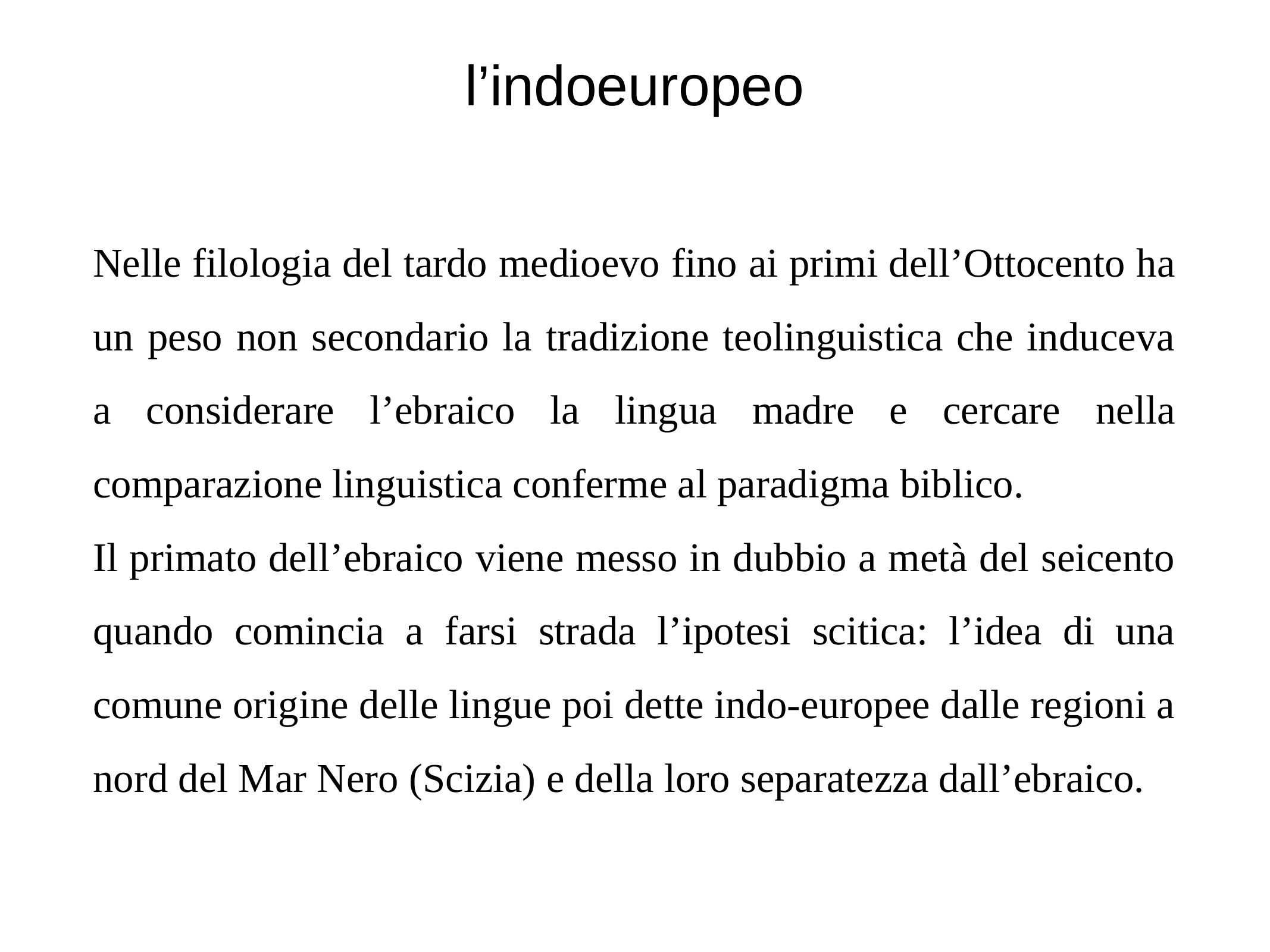

# l’indoeuropeo
Nelle filologia del tardo medioevo fino ai primi dell’Ottocento ha un peso non secondario la tradizione teolinguistica che induceva a considerare l’ebraico la lingua madre e cercare nella comparazione linguistica conferme al paradigma biblico.
Il primato dell’ebraico viene messo in dubbio a metà del seicento quando comincia a farsi strada l’ipotesi scitica: l’idea di una comune origine delle lingue poi dette indo-europee dalle regioni a nord del Mar Nero (Scizia) e della loro separatezza dall’ebraico.